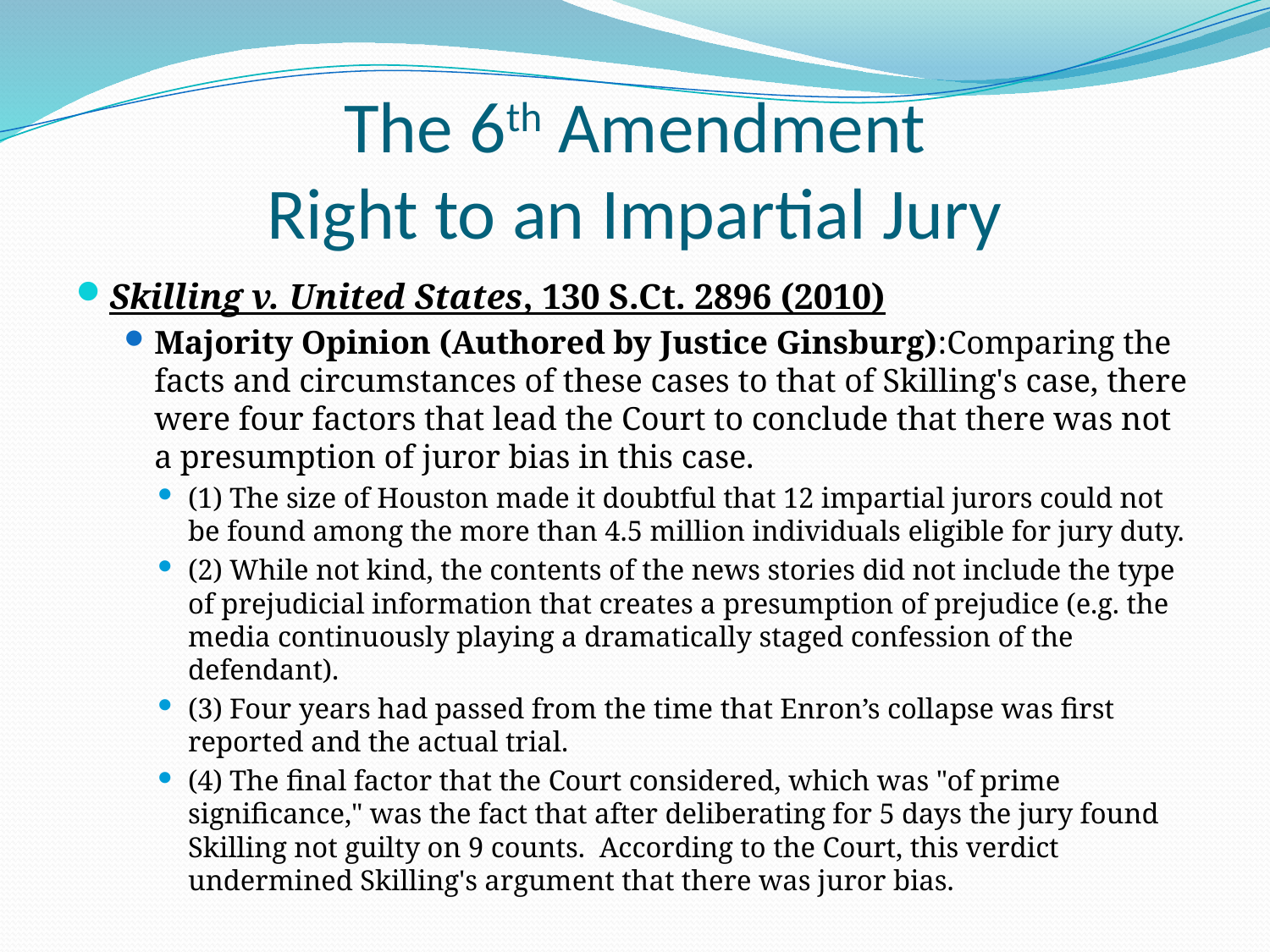

# The 6th Amendment Right to an Impartial Jury
Skilling v. United States, 130 S.Ct. 2896 (2010)
Majority Opinion (Authored by Justice Ginsburg):Comparing the facts and circumstances of these cases to that of Skilling's case, there were four factors that lead the Court to conclude that there was not a presumption of juror bias in this case.
(1) The size of Houston made it doubtful that 12 impartial jurors could not be found among the more than 4.5 million individuals eligible for jury duty.
(2) While not kind, the contents of the news stories did not include the type of prejudicial information that creates a presumption of prejudice (e.g. the media continuously playing a dramatically staged confession of the defendant).
(3) Four years had passed from the time that Enron’s collapse was first reported and the actual trial.
(4) The final factor that the Court considered, which was "of prime significance," was the fact that after deliberating for 5 days the jury found Skilling not guilty on 9 counts.  According to the Court, this verdict undermined Skilling's argument that there was juror bias.